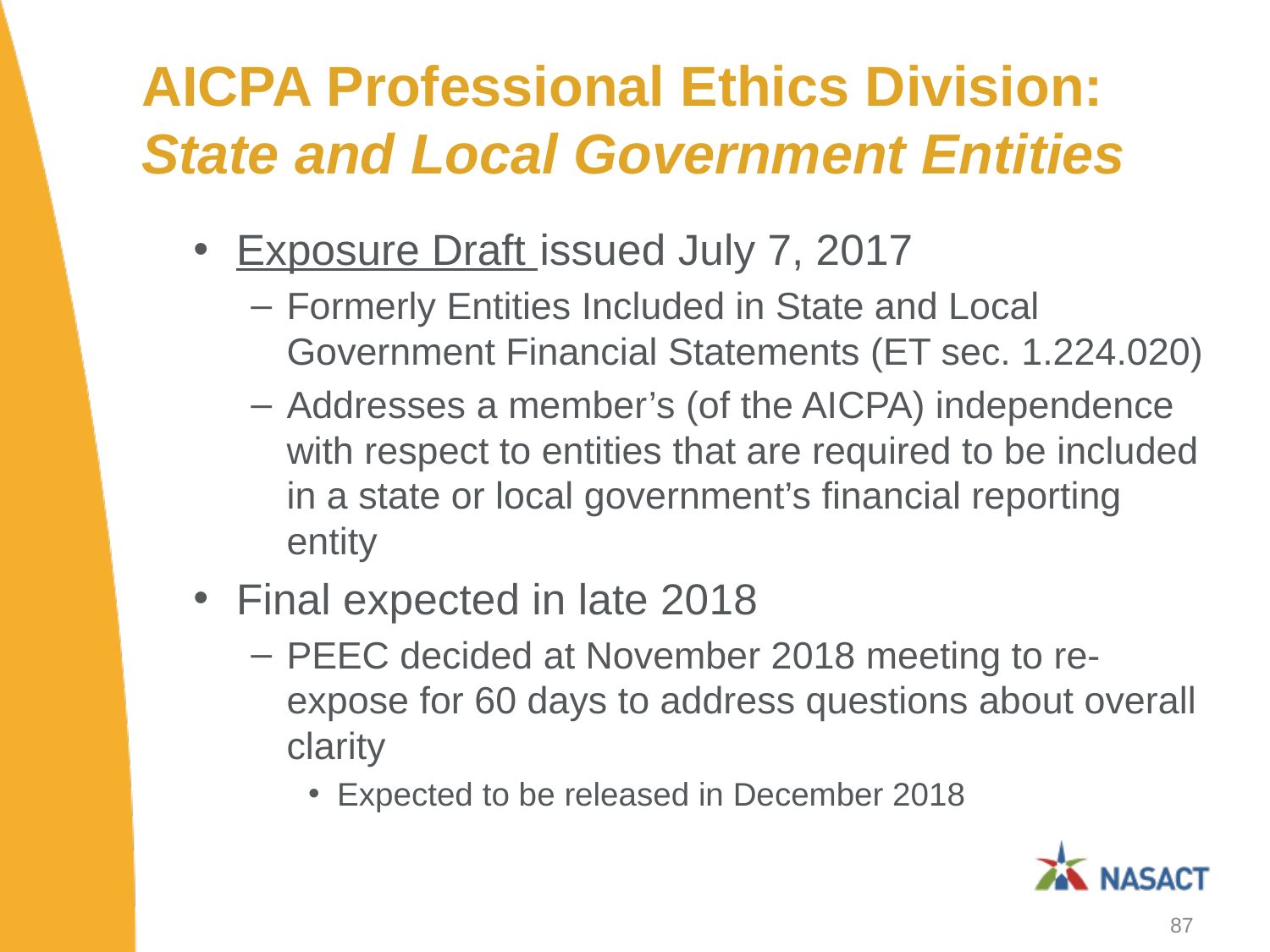

# AICPA Professional Ethics Division: State and Local Government Entities
Exposure Draft issued July 7, 2017
Formerly Entities Included in State and Local Government Financial Statements (ET sec. 1.224.020)
Addresses a member’s (of the AICPA) independence with respect to entities that are required to be included in a state or local government’s financial reporting entity
Final expected in late 2018
PEEC decided at November 2018 meeting to re-expose for 60 days to address questions about overall clarity
Expected to be released in December 2018
87